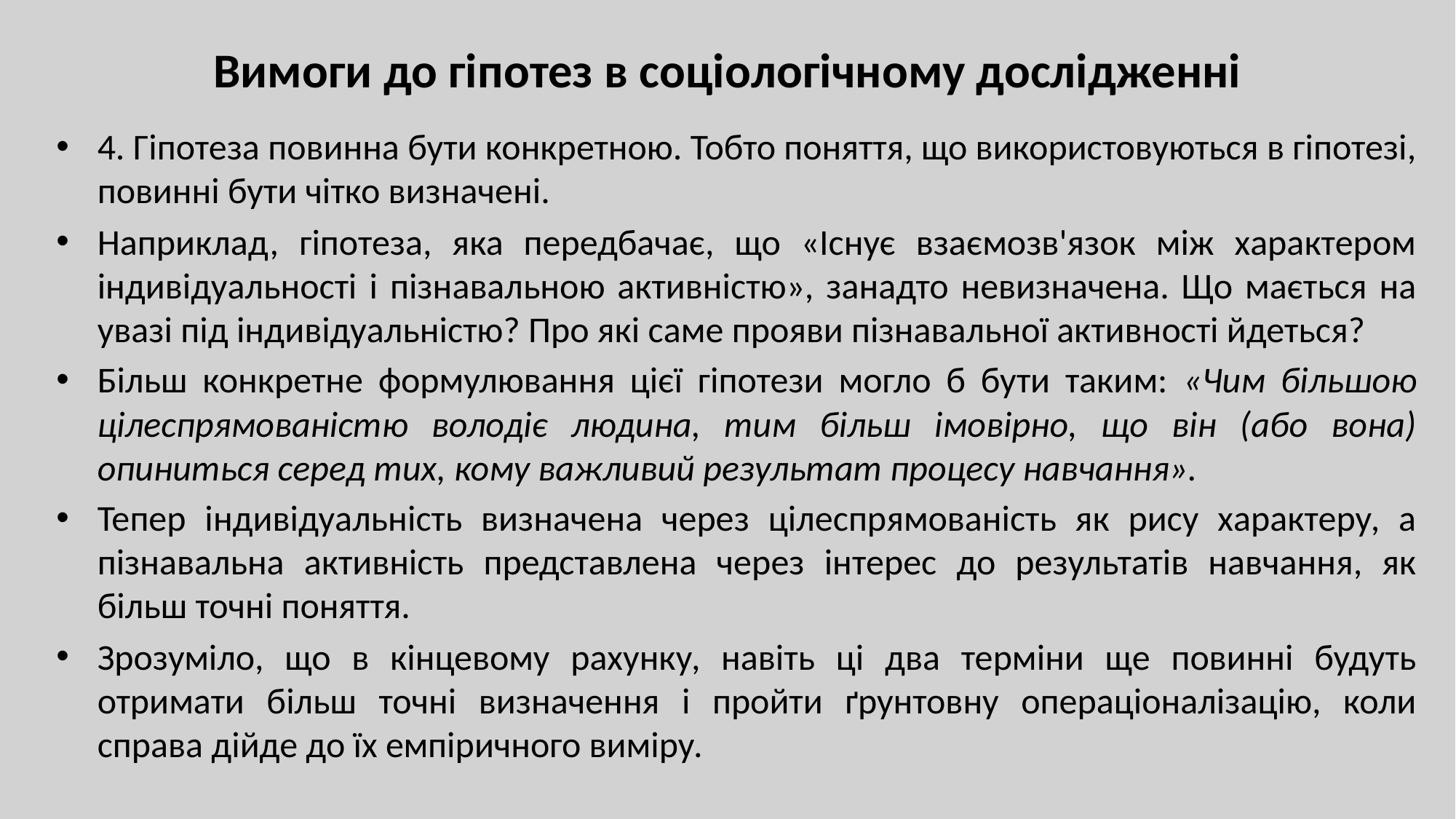

# Вимоги до гіпотез в соціологічному дослідженні
4. Гіпотеза повинна бути конкретною. Тобто поняття, що використовуються в гіпотезі, повинні бути чітко визначені.
Наприклад, гіпотеза, яка передбачає, що «Існує взаємозв'язок між характером індивідуальності і пізнавальною активністю», занадто невизначена. Що мається на увазі під індивідуальністю? Про які саме прояви пізнавальної активності йдеться?
Більш конкретне формулювання цієї гіпотези могло б бути таким: «Чим більшою цілеспрямованістю володіє людина, тим більш імовірно, що він (або вона) опиниться серед тих, кому важливий результат процесу навчання».
Тепер індивідуальність визначена через цілеспрямованість як рису характеру, а пізнавальна активність представлена через інтерес до результатів навчання, як більш точні поняття.
Зрозуміло, що в кінцевому рахунку, навіть ці два терміни ще повинні будуть отримати більш точні визначення і пройти ґрунтовну операціоналізацію, коли справа дійде до їх емпіричного виміру.